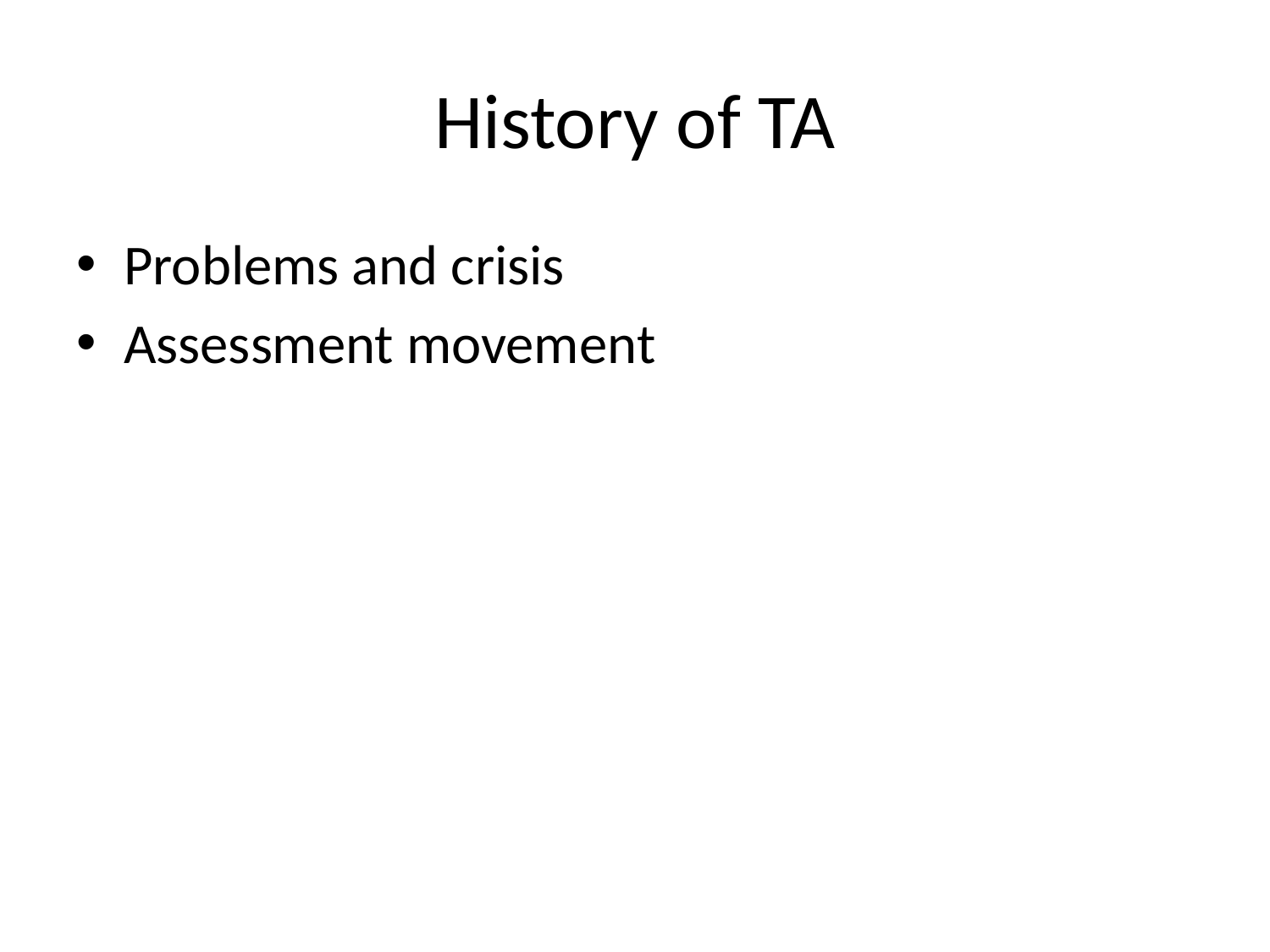

# History of TA
Problems and crisis
Assessment movement